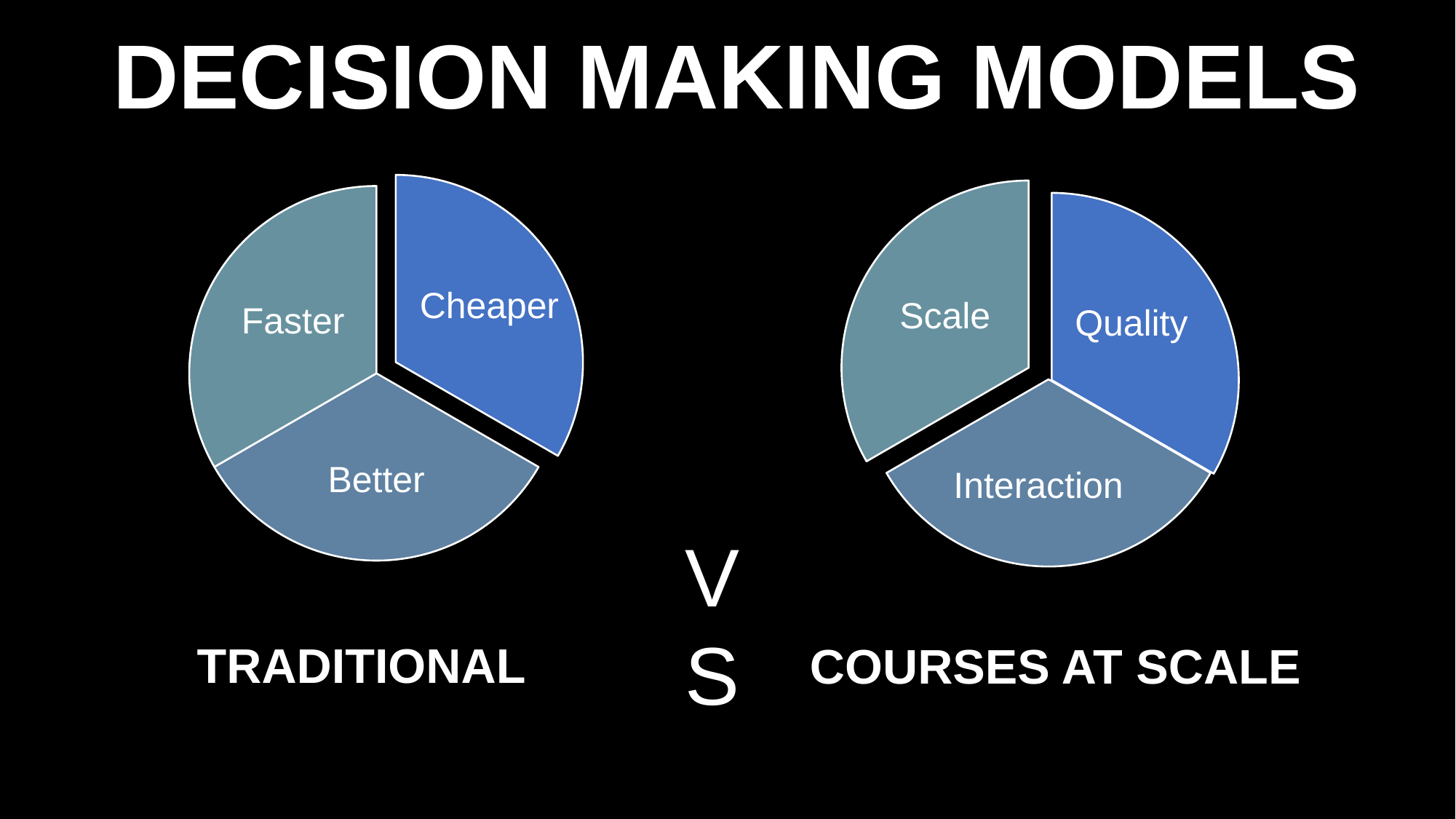

DECISION MAKING MODELS

Cheaper
Faster
Better

Scale
Quality
Interaction
VS
TRADITIONAL
COURSES AT SCALE